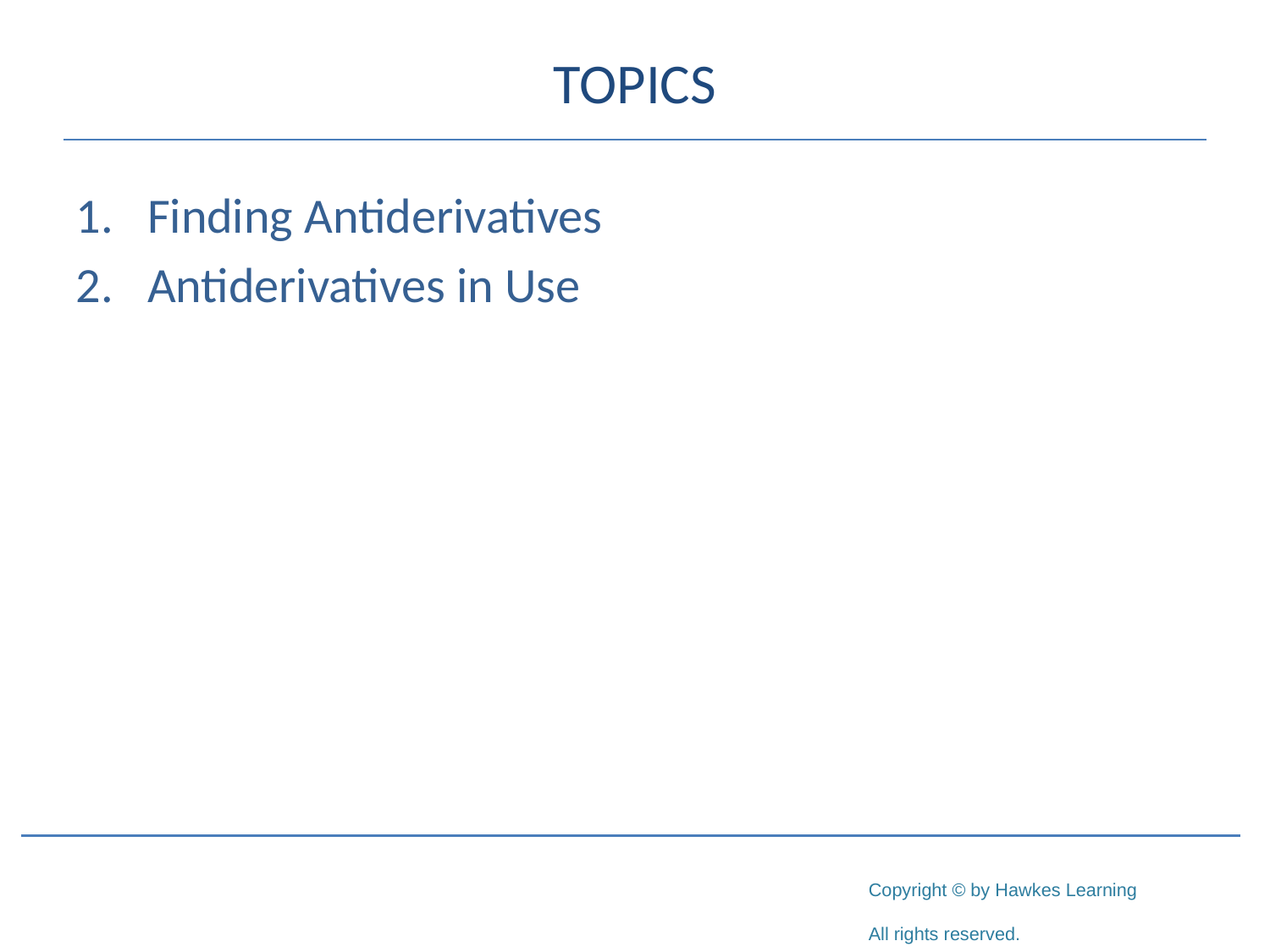

# TOPICS
Finding Antiderivatives
Antiderivatives in Use